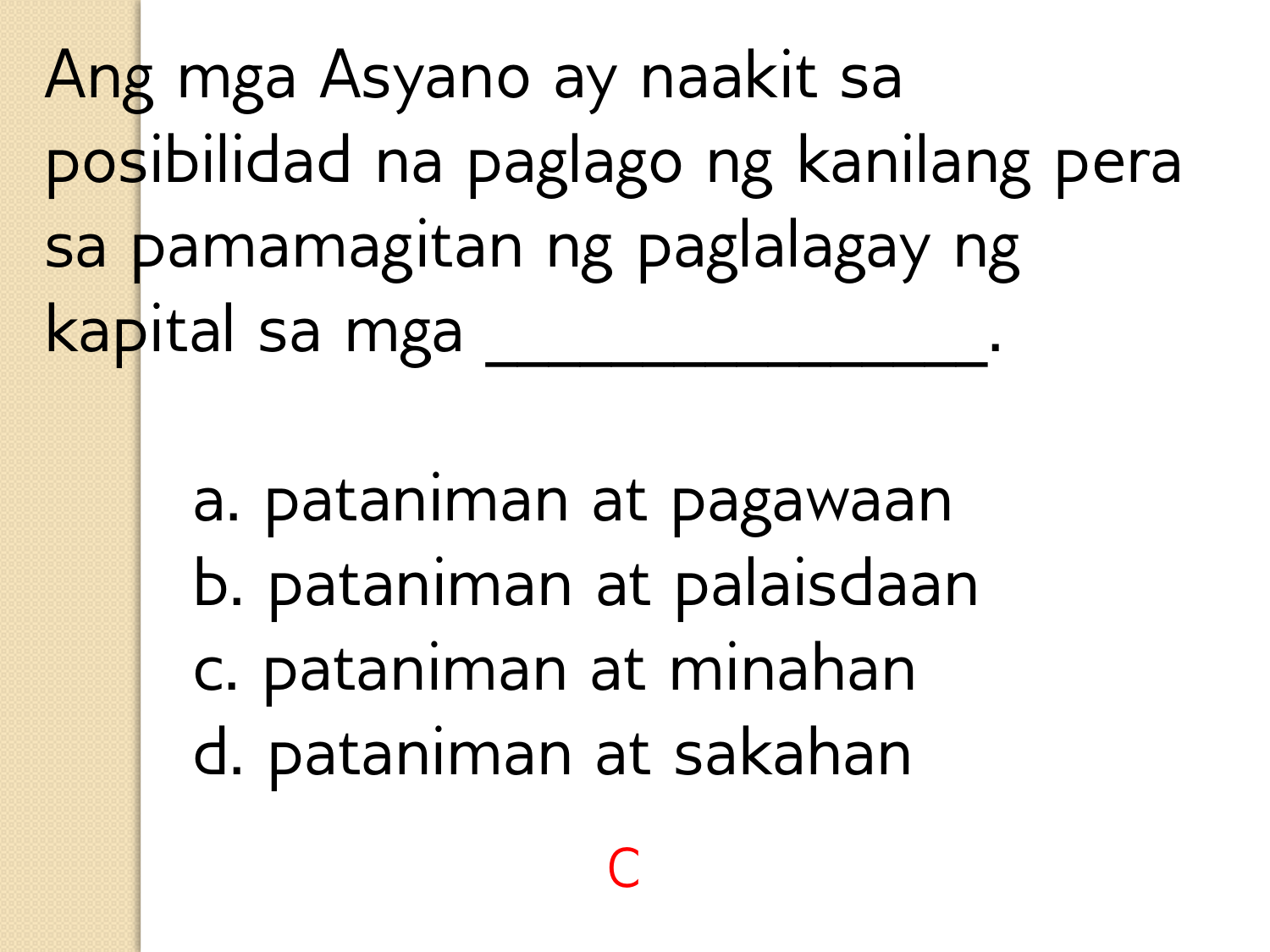

Ang mga Asyano ay naakit sa posibilidad na paglago ng kanilang pera sa pamamagitan ng paglalagay ng kapital sa mga ________________.

	 a. pataniman at pagawaan
	 b. pataniman at palaisdaan
	 c. pataniman at minahan
	 d. pataniman at sakahan

C